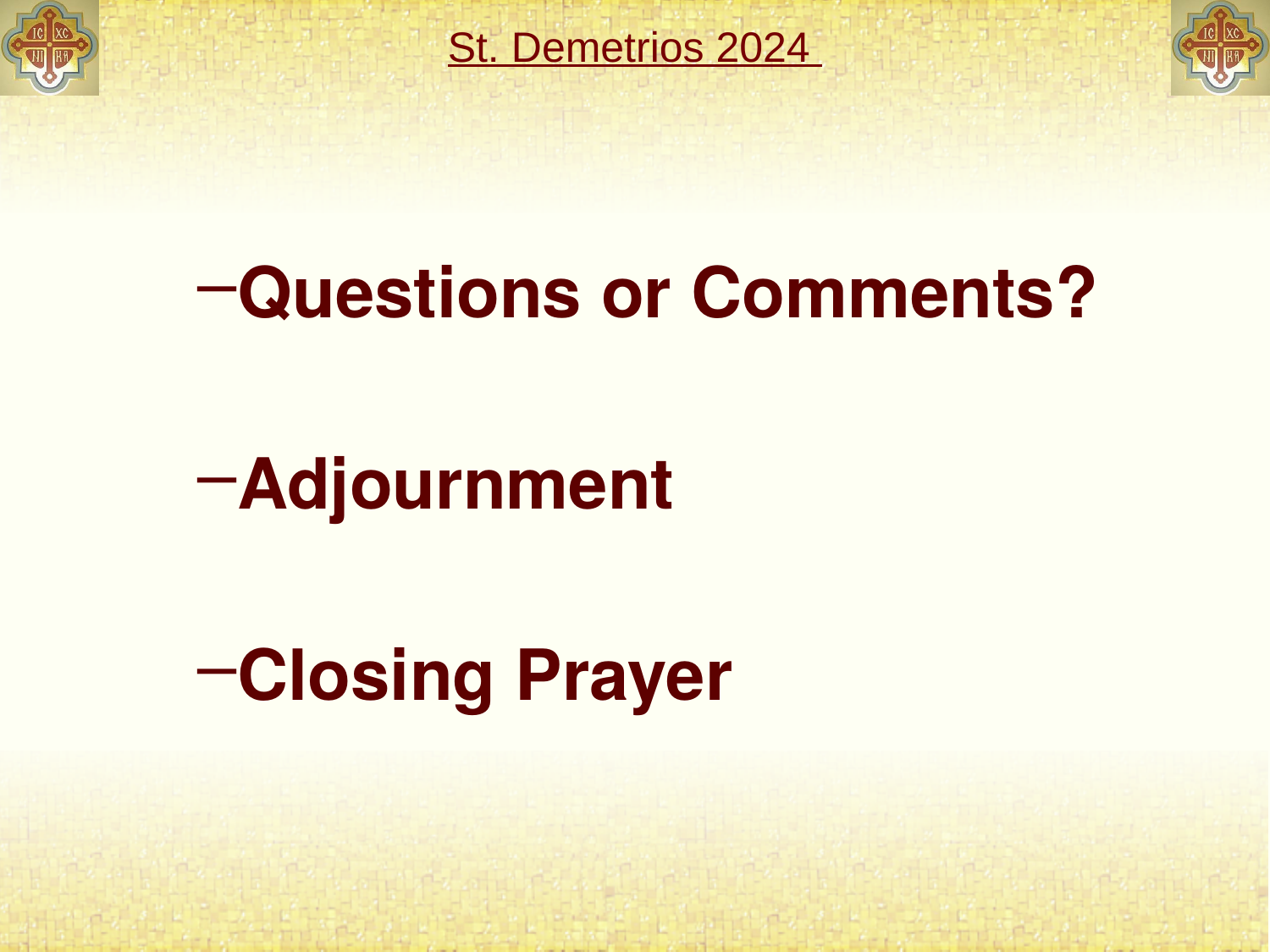

# St. Demetrios 2024
Questions or Comments?

Adjournment

Closing Prayer